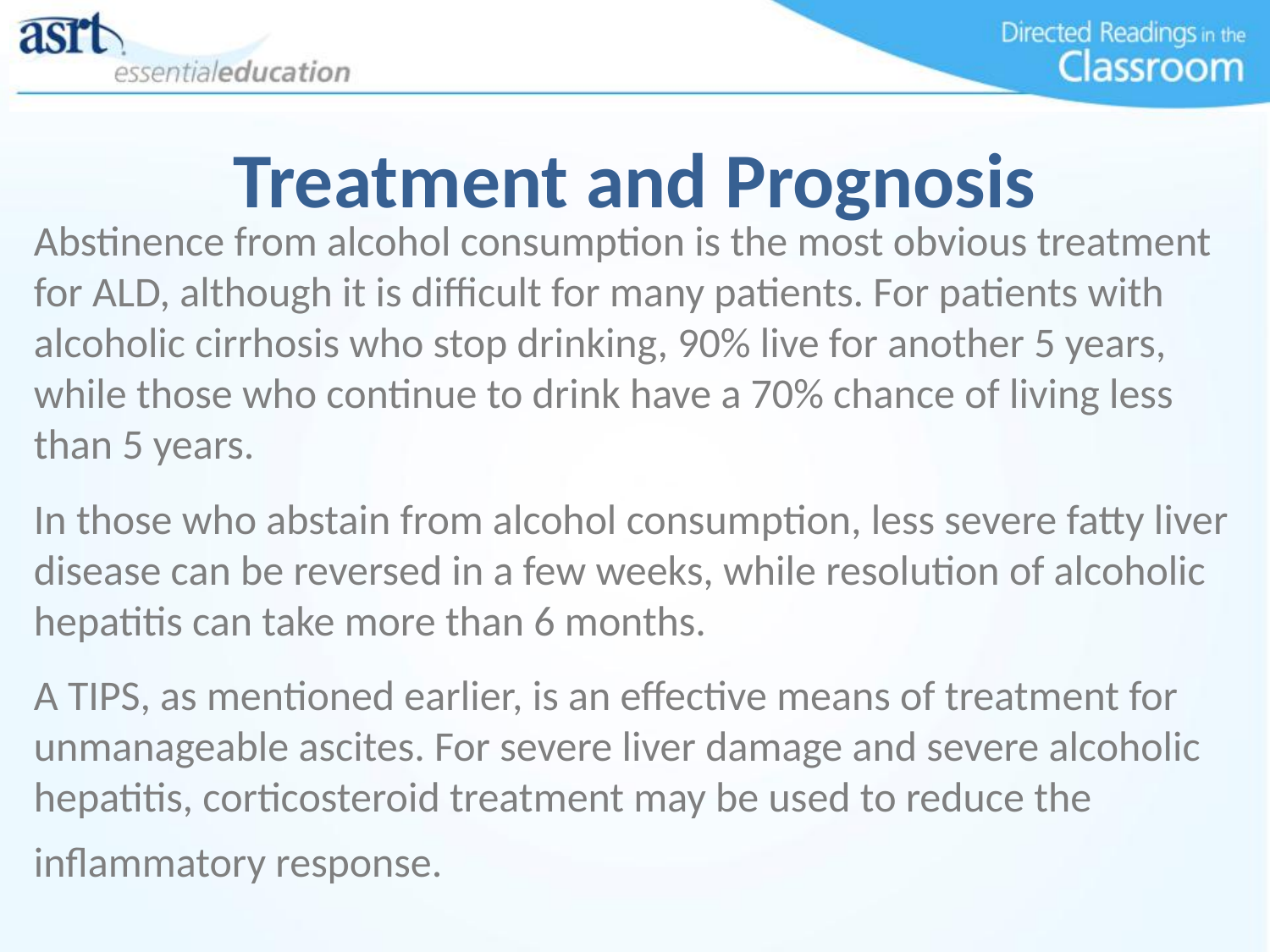

Treatment and Prognosis
Abstinence from alcohol consumption is the most obvious treatment for ALD, although it is difficult for many patients. For patients with alcoholic cirrhosis who stop drinking, 90% live for another 5 years, while those who continue to drink have a 70% chance of living less than 5 years.
In those who abstain from alcohol consumption, less severe fatty liver disease can be reversed in a few weeks, while resolution of alcoholic hepatitis can take more than 6 months.
A TIPS, as mentioned earlier, is an effective means of treatment for unmanageable ascites. For severe liver damage and severe alcoholic hepatitis, corticosteroid treatment may be used to reduce the inflammatory response.